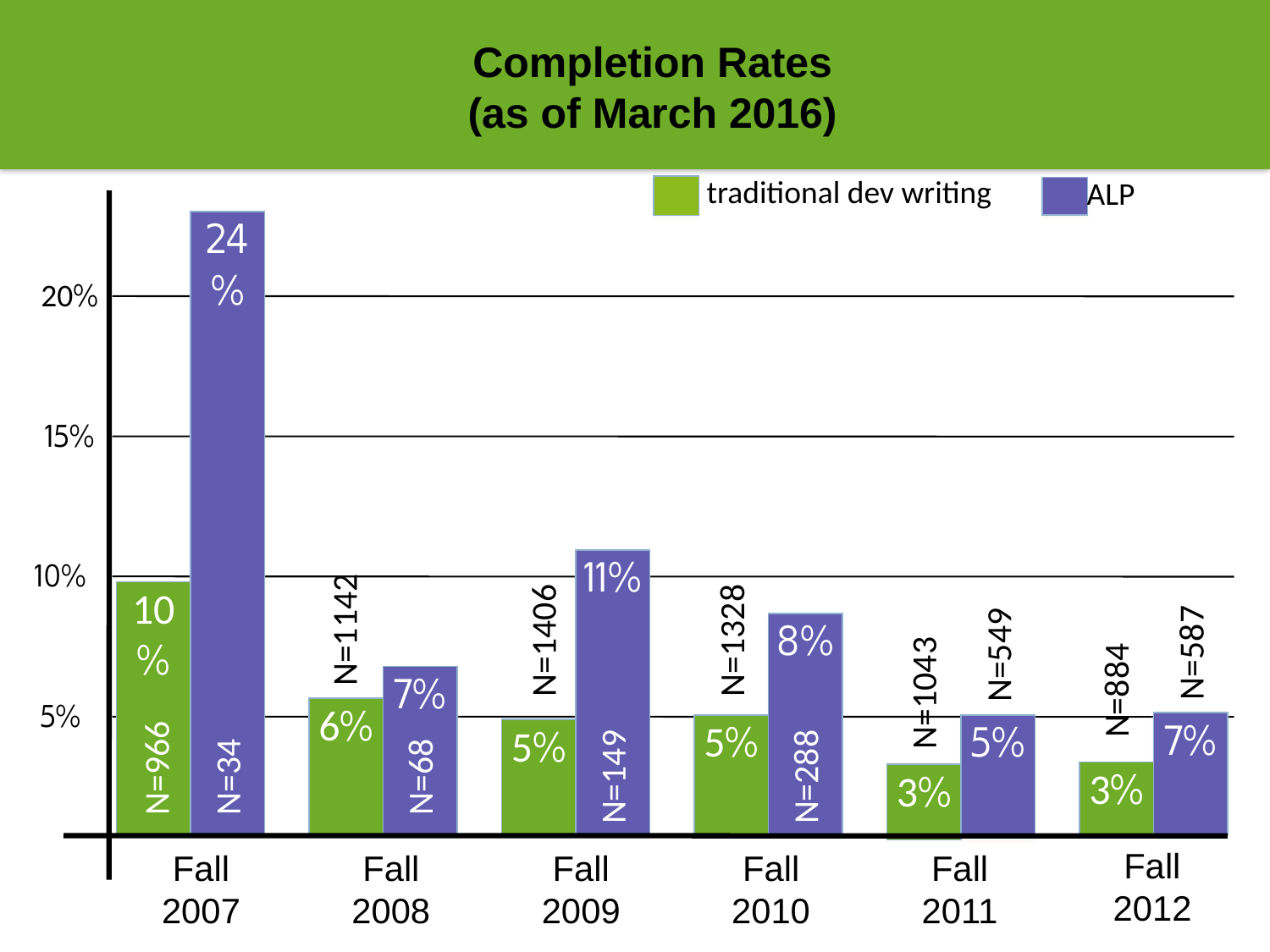

Completion Rates
(as of March 2016)
traditional dev writing

ALP

24%
N=34
10%
N=966
Fall
2007
20%

15%

11%
N=149
N=1406
5%
Fall
2009
10%

N=1142
6%
7%
N=68
Fall
2008
N=1328
5%
8%
N=288
Fall
2010
N=587
7%
N=884
3%
Fall
2012
N=549
5%
N=1043
3%
Fall
2011
5%